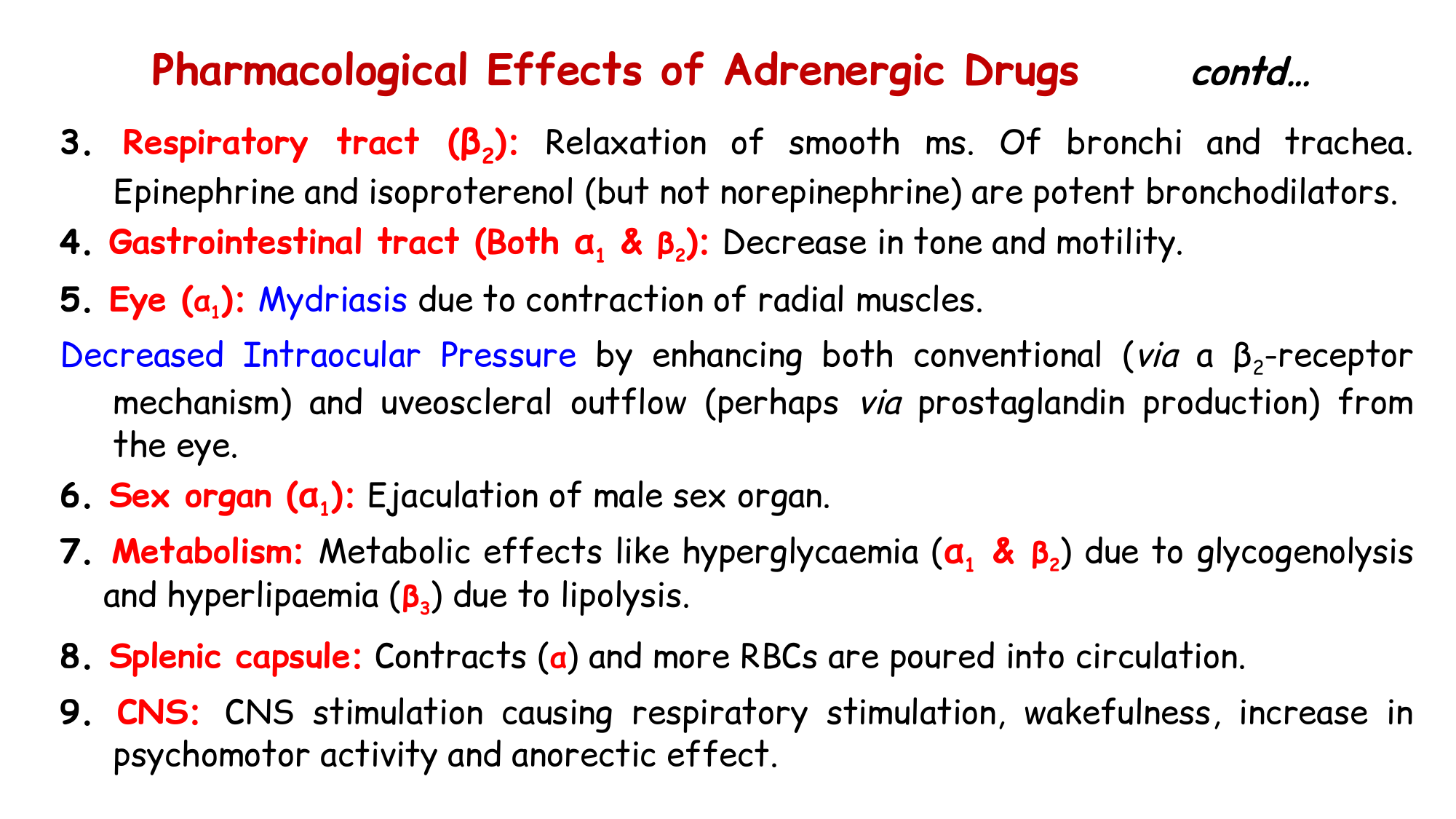

# Pharmacological Effects of Adrenergic Drugs      contd…
3. Respiratory tract (β2): Relaxation of smooth ms. Of bronchi and trachea. Epinephrine and isoproterenol (but not norepinephrine) are potent bronchodilators.
4. Gastrointestinal tract (Both α1 & β2): Decrease in tone and motility.
5. Eye (α1): Mydriasis due to contraction of radial muscles.
Decreased Intraocular Pressure by enhancing both conventional (via a β2-receptor mechanism) and uveoscleral outflow (perhaps via prostaglandin production) from the eye.
6. Sex organ (α1): Ejaculation of male sex organ.
7. Metabolism: Metabolic effects like hyperglycaemia (α1 & β2) due to glycogenolysis and hyperlipaemia (β3) due to lipolysis.
8. Splenic capsule: Contracts (α) and more RBCs are poured into circulation.
9. CNS: CNS stimulation causing respiratory stimulation, wakefulness, increase in psychomotor activity and anorectic effect.